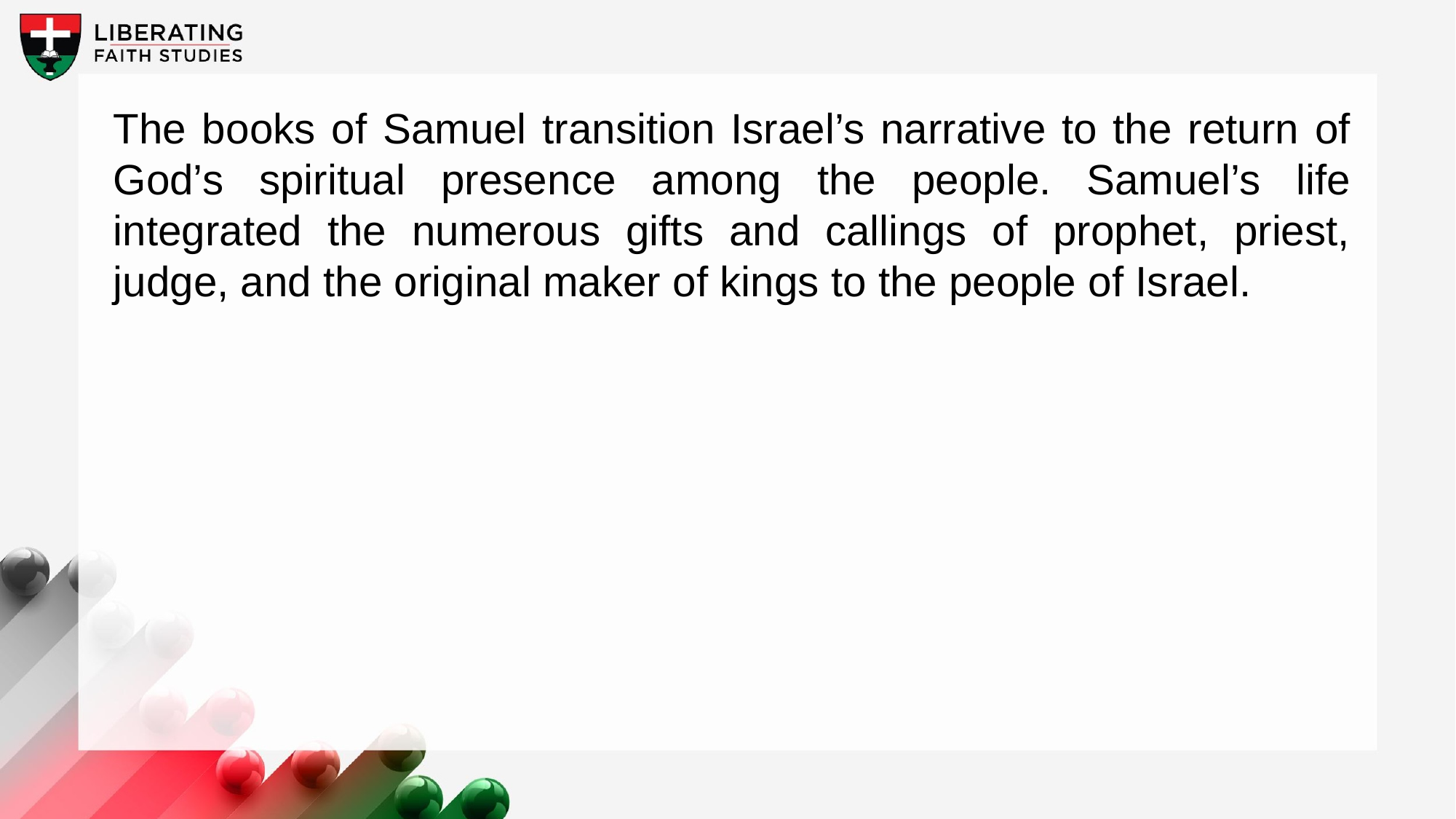

The books of Samuel transition Israel’s narrative to the return of God’s spiritual presence among the people. Samuel’s life integrated the numerous gifts and callings of prophet, priest, judge, and the original maker of kings to the people of Israel.